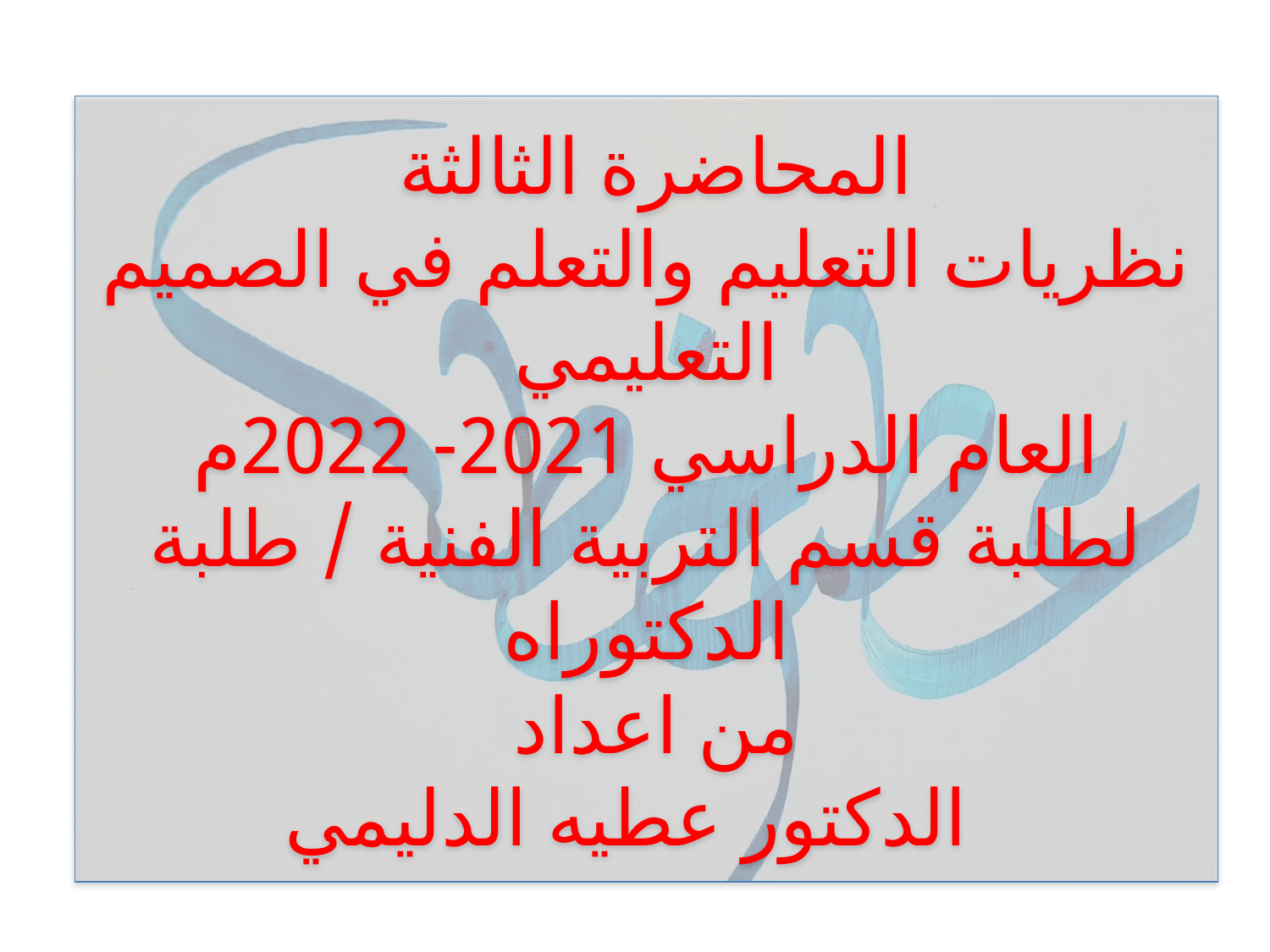

# المحاضرة الثالثة نظريات التعليم والتعلم في الصميم التعليمي العام الدراسي 2021- 2022م  لطلبة قسم التربية الفنية / طلبة الدكتوراه من اعداد الدكتور عطيه الدليمي